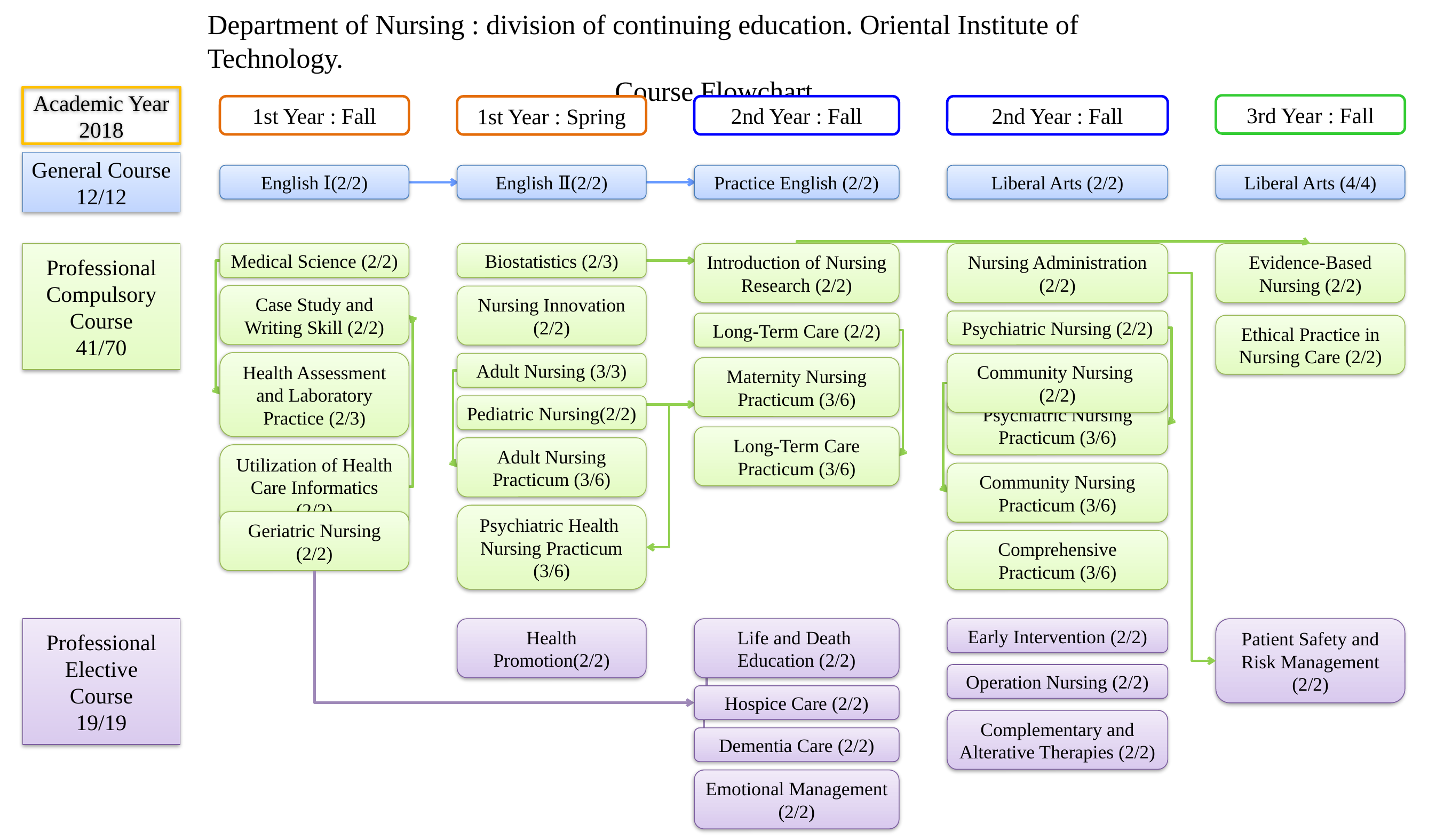

Department of Nursing : division of continuing education. Oriental Institute of Technology.
Course Flowchart
Academic Year 2018
3rd Year : Fall
1st Year : Fall
2nd Year : Fall
2nd Year : Fall
1st Year : Spring
General Course
12/12
English Ⅰ(2/2)
English Ⅱ(2/2)
Practice English (2/2)
Liberal Arts (2/2)
Liberal Arts (4/4)
Professional
Compulsory
Course
41/70
Medical Science (2/2)
Biostatistics (2/3)
Introduction of Nursing Research (2/2)
Nursing Administration (2/2)
Evidence-Based Nursing (2/2)
Case Study and Writing Skill (2/2)
Nursing Innovation (2/2)
Psychiatric Nursing (2/2)
Long-Term Care (2/2)
Ethical Practice in Nursing Care (2/2)
Health Assessment and Laboratory Practice (2/3)
Adult Nursing (3/3)
Community Nursing  (2/2)
Maternity Nursing Practicum (3/6)
Pediatric Nursing(2/2)
Psychiatric Nursing
Practicum (3/6)
Long-Term Care Practicum (3/6)
Adult Nursing Practicum (3/6)
Utilization of Health Care Informatics (2/2)
Community Nursing Practicum (3/6)
Psychiatric Health
Nursing Practicum (3/6)
Geriatric Nursing (2/2)
Comprehensive Practicum (3/6)
Professional
Elective
Course
19/19
Health Promotion(2/2)
Life and Death
Education (2/2)
Early Intervention (2/2)
Patient Safety and Risk Management (2/2)
Operation Nursing (2/2)
Hospice Care (2/2)
Complementary and Alterative Therapies (2/2)
Dementia Care (2/2)
Emotional Management (2/2)